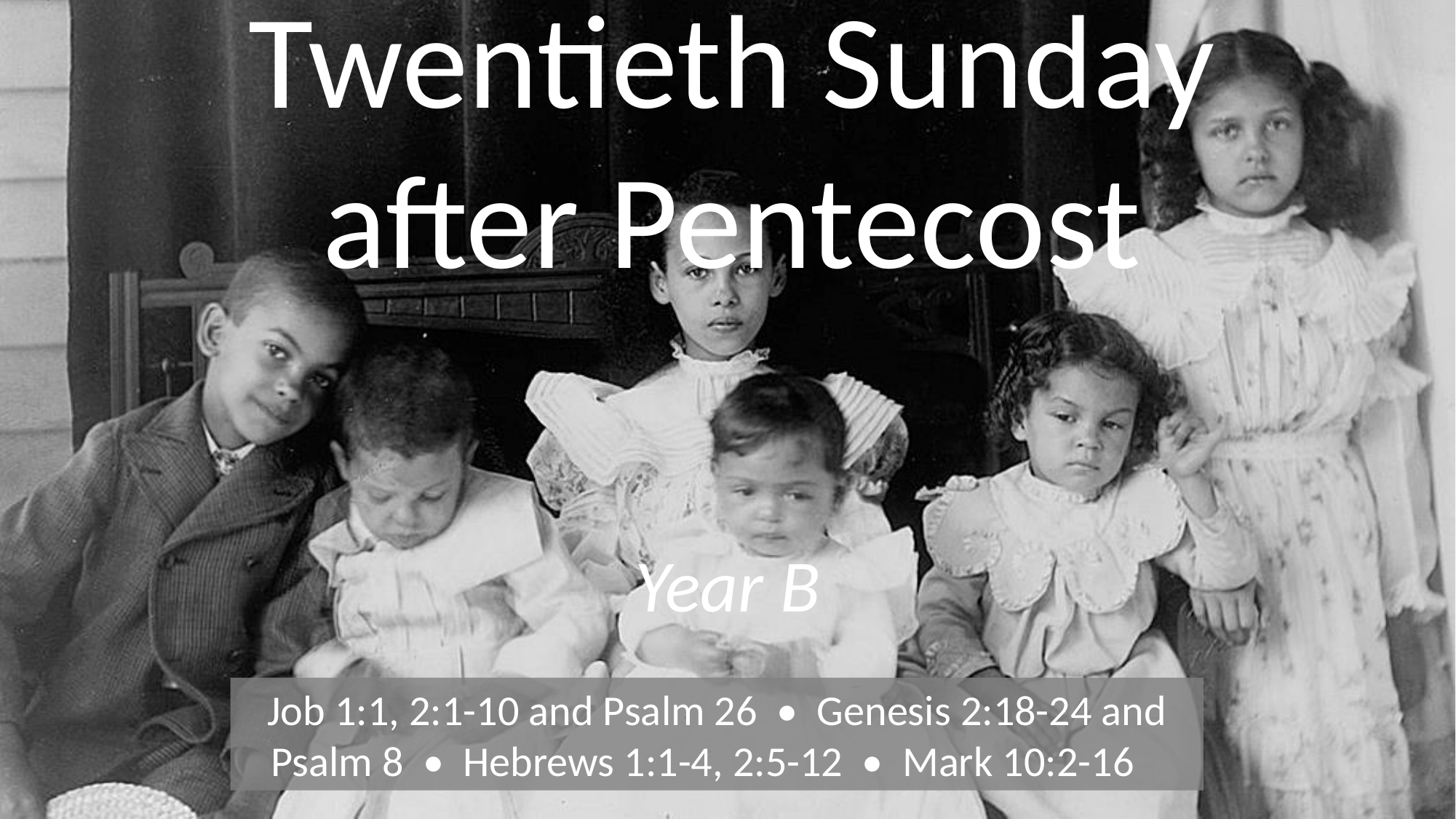

# Twentieth Sunday after Pentecost
Year B
Job 1:1, 2:1-10 and Psalm 26  •  Genesis 2:18-24 and Psalm 8  •  Hebrews 1:1-4, 2:5-12  •  Mark 10:2-16